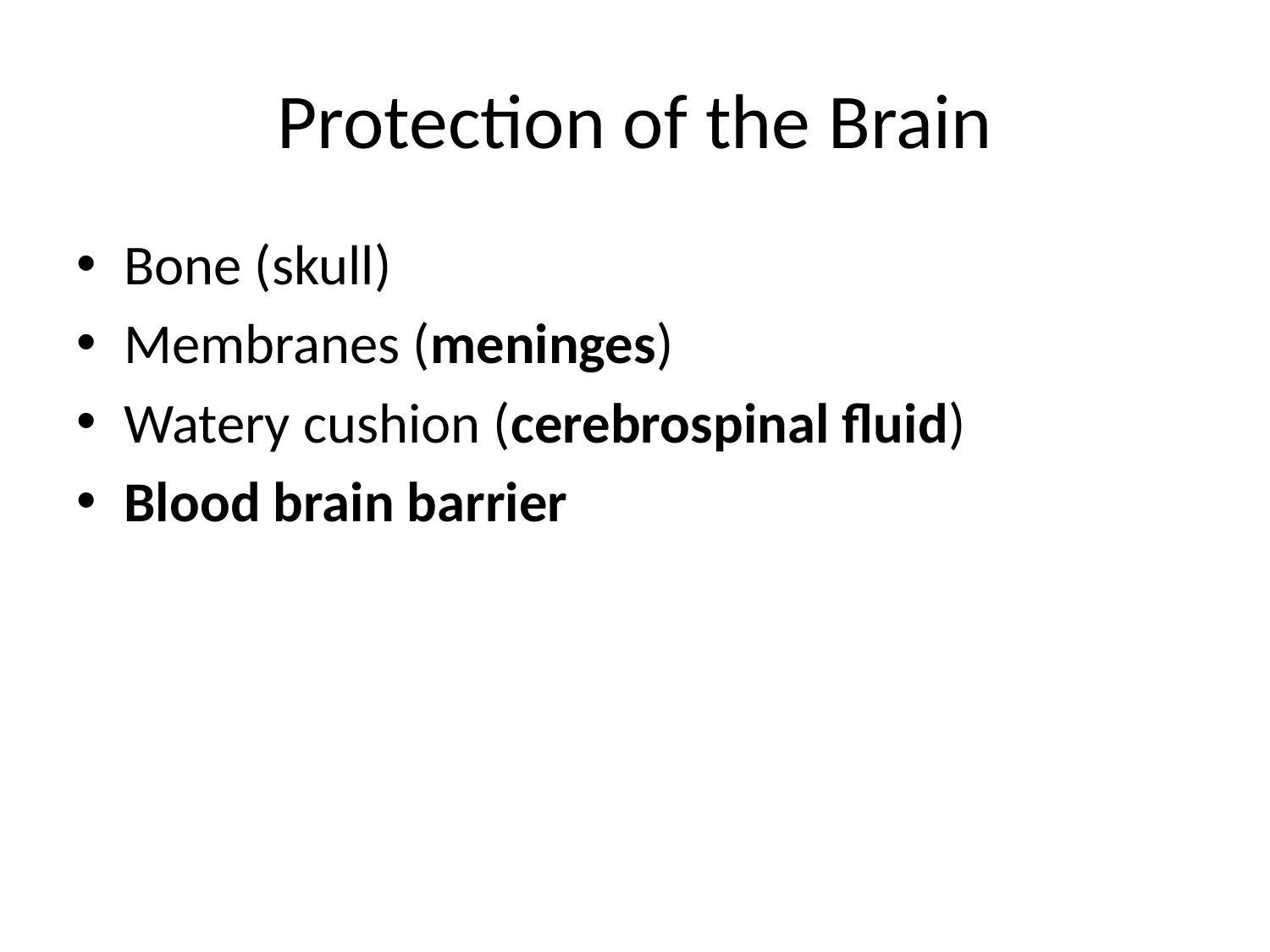

# Protection of the Brain
Bone (skull)
Membranes (meninges)
Watery cushion (cerebrospinal fluid)
Blood brain barrier